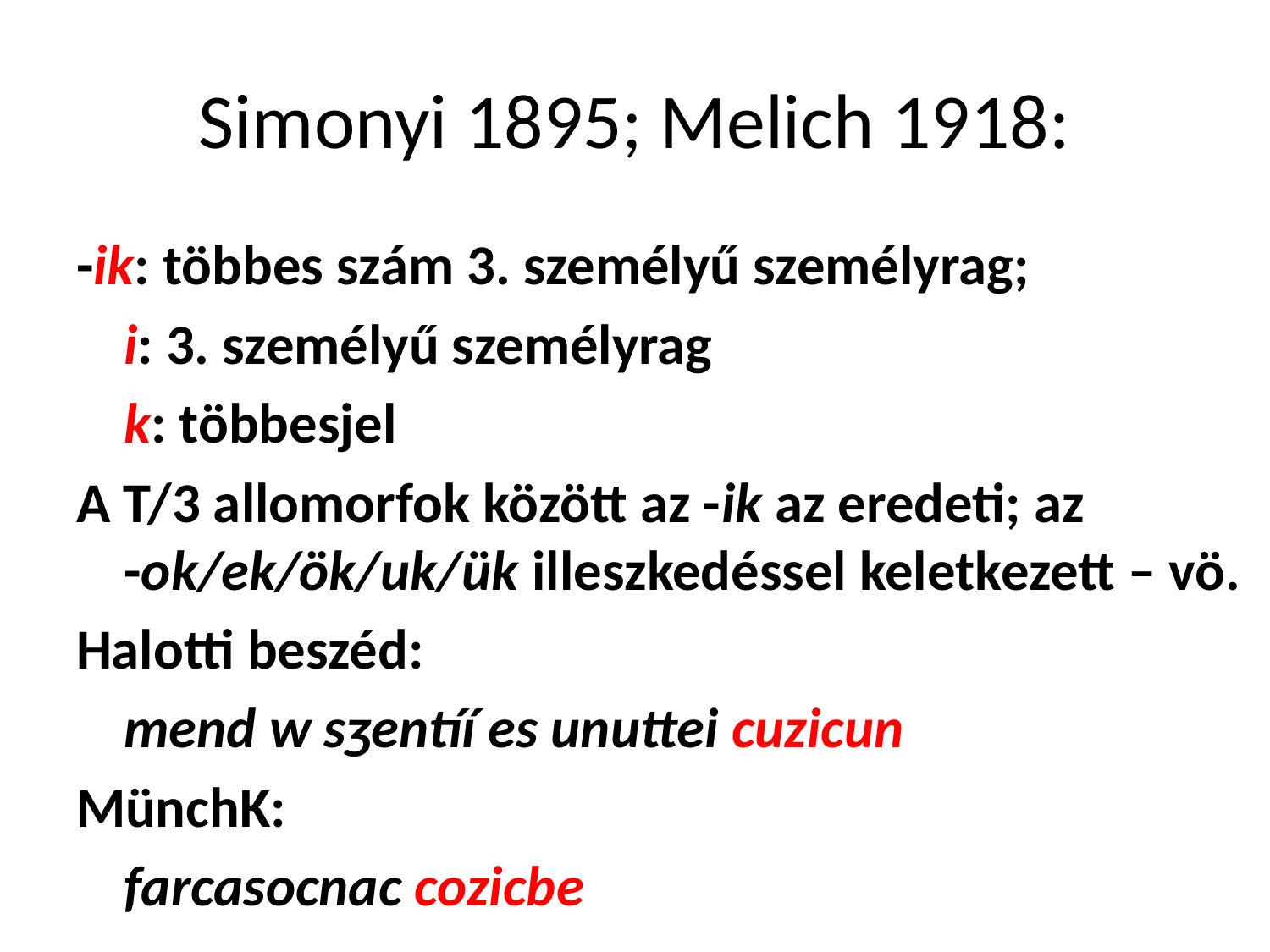

# Simonyi 1895; Melich 1918:
-ik: többes szám 3. személyű személyrag;
	i: 3. személyű személyrag
	k: többesjel
A T/3 allomorfok között az -ik az eredeti; az             -ok/ek/ök/uk/ük illeszkedéssel keletkezett – vö.
Halotti beszéd:
	mend w sʒentíí es unuttei cuzicun
MünchK:
	farcasocnac cozicbe